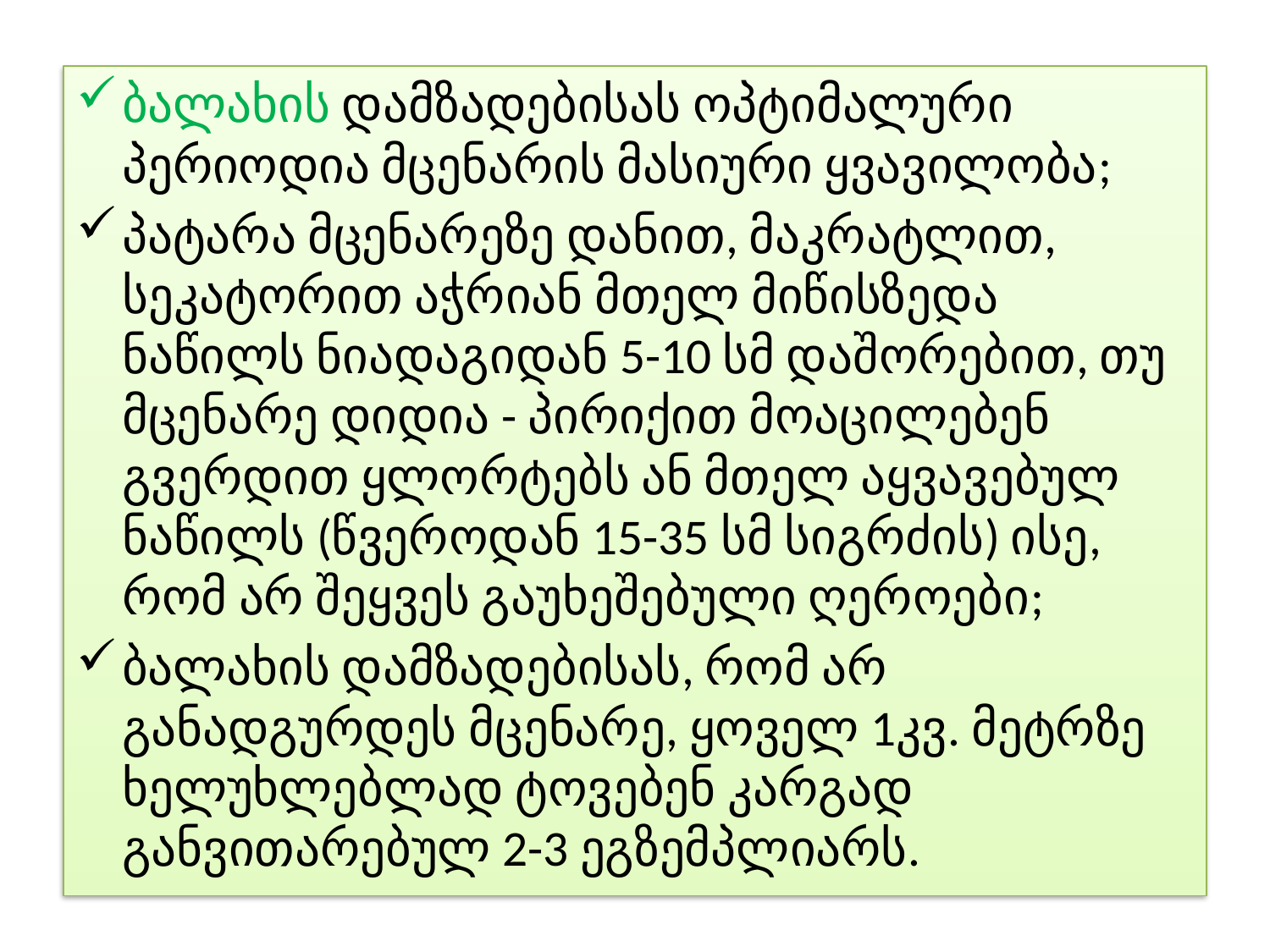

ბალახის დამზადებისას ოპტიმალური პერიოდია მცენარის მასიური ყვავილობა;
პატარა მცენარეზე დანით, მაკრატლით, სეკატორით აჭრიან მთელ მიწისზედა ნაწილს ნიადაგიდან 5-10 სმ დაშორებით, თუ მცენარე დიდია - პირიქით მოაცილებენ გვერდით ყლორტებს ან მთელ აყვავებულ ნაწილს (წვეროდან 15-35 სმ სიგრძის) ისე, რომ არ შეყვეს გაუხეშებული ღეროები;
ბალახის დამზადებისას, რომ არ განადგურდეს მცენარე, ყოველ 1კვ. მეტრზე ხელუხლებლად ტოვებენ კარგად განვითარებულ 2-3 ეგზემპლიარს.